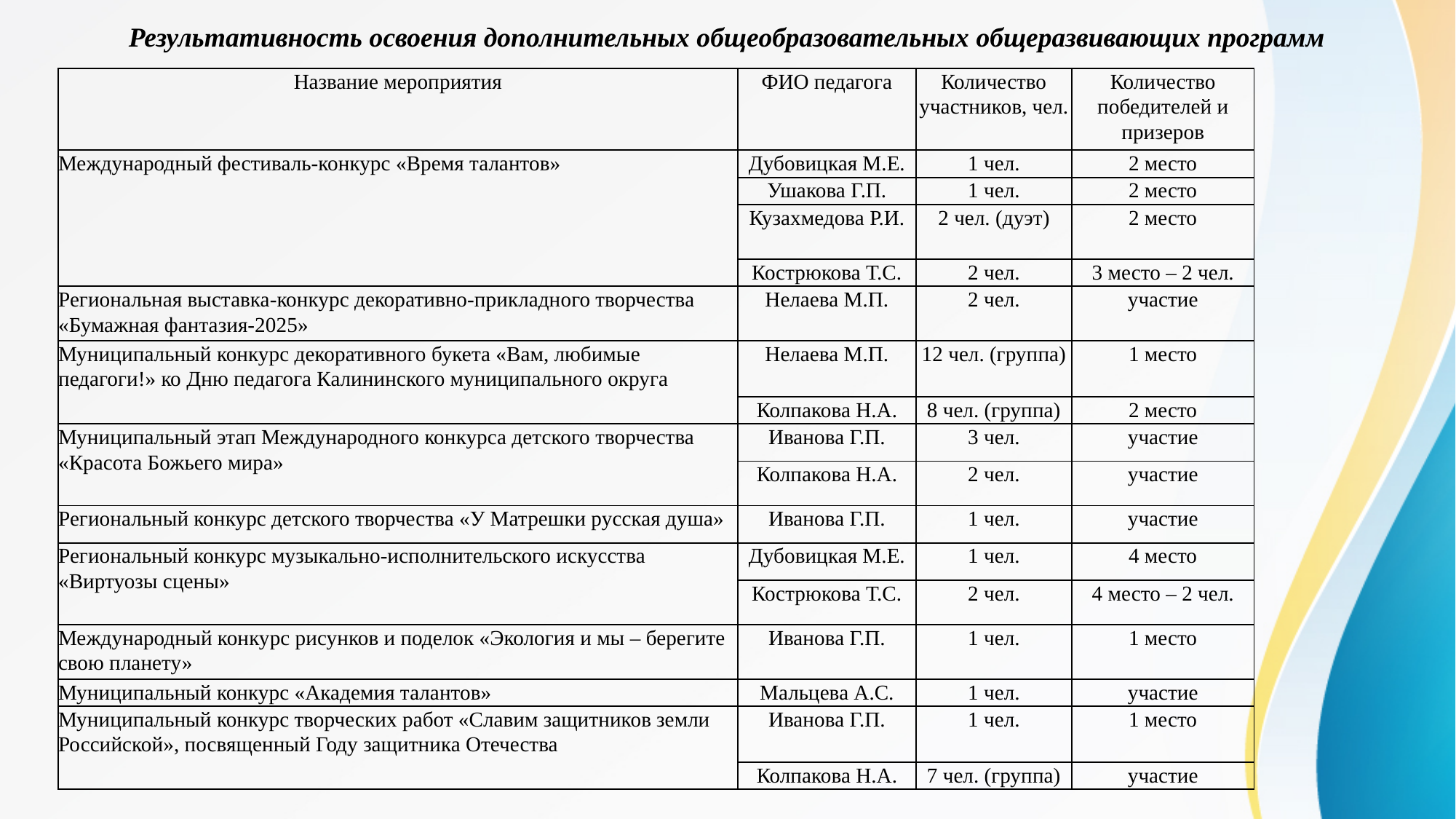

Результативность освоения дополнительных общеобразовательных общеразвивающих программ
| Название мероприятия | ФИО педагога | Количество участников, чел. | Количество победителей и призеров |
| --- | --- | --- | --- |
| Международный фестиваль-конкурс «Время талантов» | Дубовицкая М.Е. | 1 чел. | 2 место |
|  | Ушакова Г.П. | 1 чел. | 2 место |
|  | Кузахмедова Р.И. | 2 чел. (дуэт) | 2 место |
|  | Кострюкова Т.С. | 2 чел. | 3 место – 2 чел. |
| Региональная выставка-конкурс декоративно-прикладного творчества «Бумажная фантазия-2025» | Нелаева М.П. | 2 чел. | участие |
| Муниципальный конкурс декоративного букета «Вам, любимые педагоги!» ко Дню педагога Калининского муниципального округа | Нелаева М.П. | 12 чел. (группа) | 1 место |
|  | Колпакова Н.А. | 8 чел. (группа) | 2 место |
| Муниципальный этап Международного конкурса детского творчества «Красота Божьего мира» | Иванова Г.П. | 3 чел. | участие |
|  | Колпакова Н.А. | 2 чел. | участие |
| Региональный конкурс детского творчества «У Матрешки русская душа» | Иванова Г.П. | 1 чел. | участие |
| Региональный конкурс музыкально-исполнительского искусства «Виртуозы сцены» | Дубовицкая М.Е. | 1 чел. | 4 место |
|  | Кострюкова Т.С. | 2 чел. | 4 место – 2 чел. |
| Международный конкурс рисунков и поделок «Экология и мы – берегите свою планету» | Иванова Г.П. | 1 чел. | 1 место |
| Муниципальный конкурс «Академия талантов» | Мальцева А.С. | 1 чел. | участие |
| Муниципальный конкурс творческих работ «Славим защитников земли Российской», посвященный Году защитника Отечества | Иванова Г.П. | 1 чел. | 1 место |
|  | Колпакова Н.А. | 7 чел. (группа) | участие |